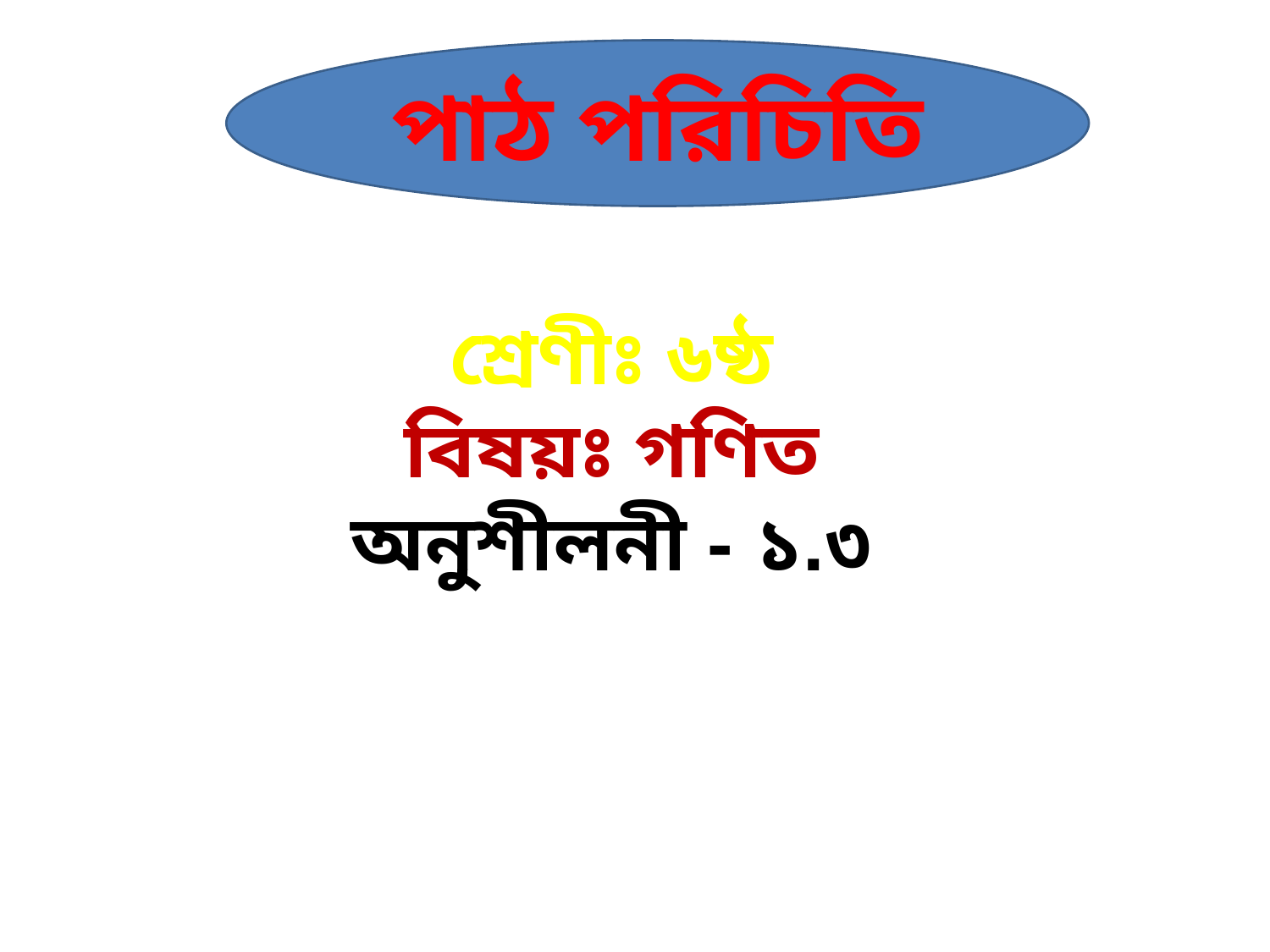

পাঠ পরিচিতি
#
শ্রেণীঃ ৬ষ্ঠ
বিষয়ঃ গণিত
অনুশীলনী - ১.৩